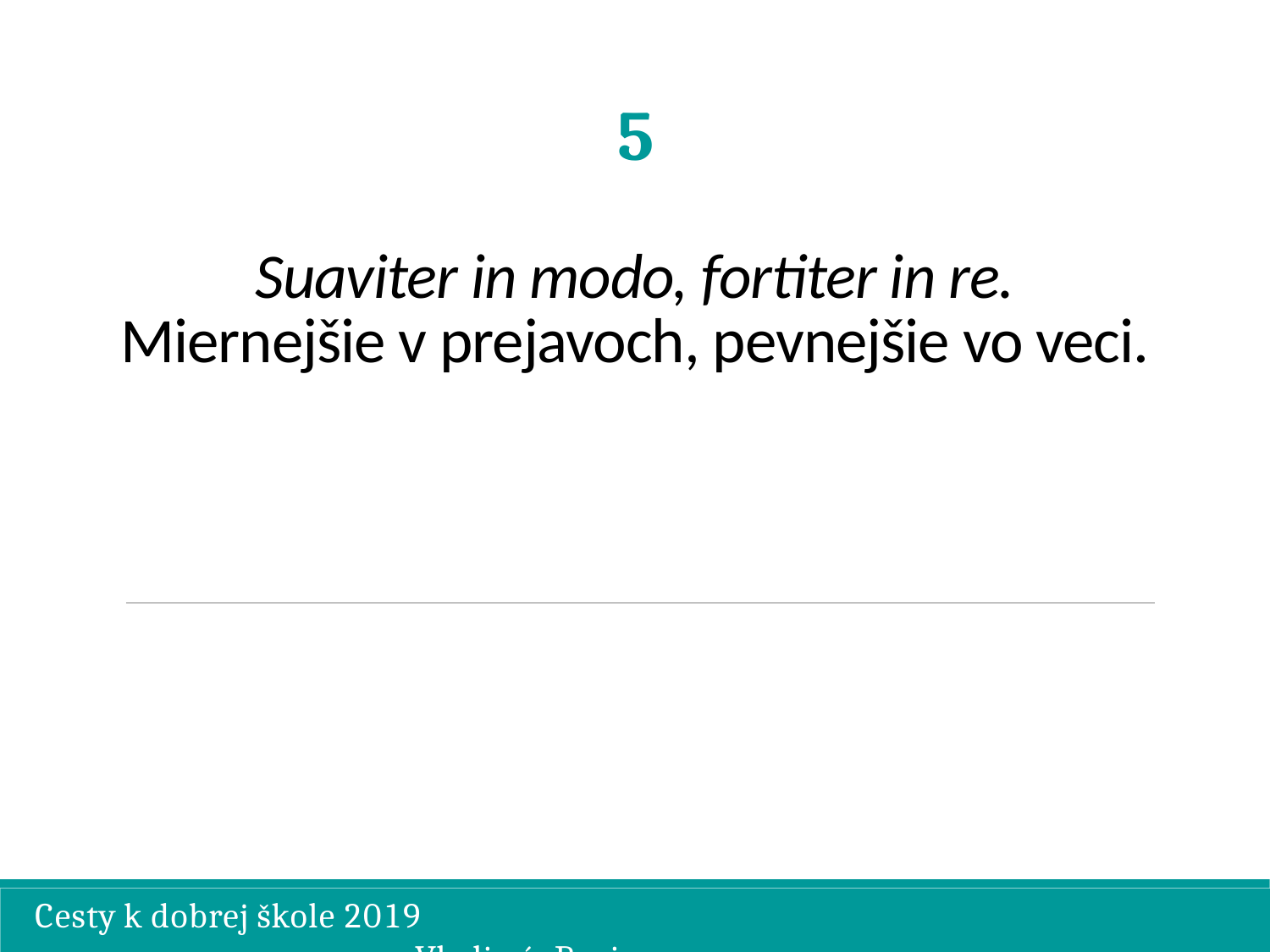

# 5 Suaviter in modo, fortiter in re. Miernejšie v prejavoch, pevnejšie vo veci.
Cesty k dobrej škole 2019									Vladimír Burjan